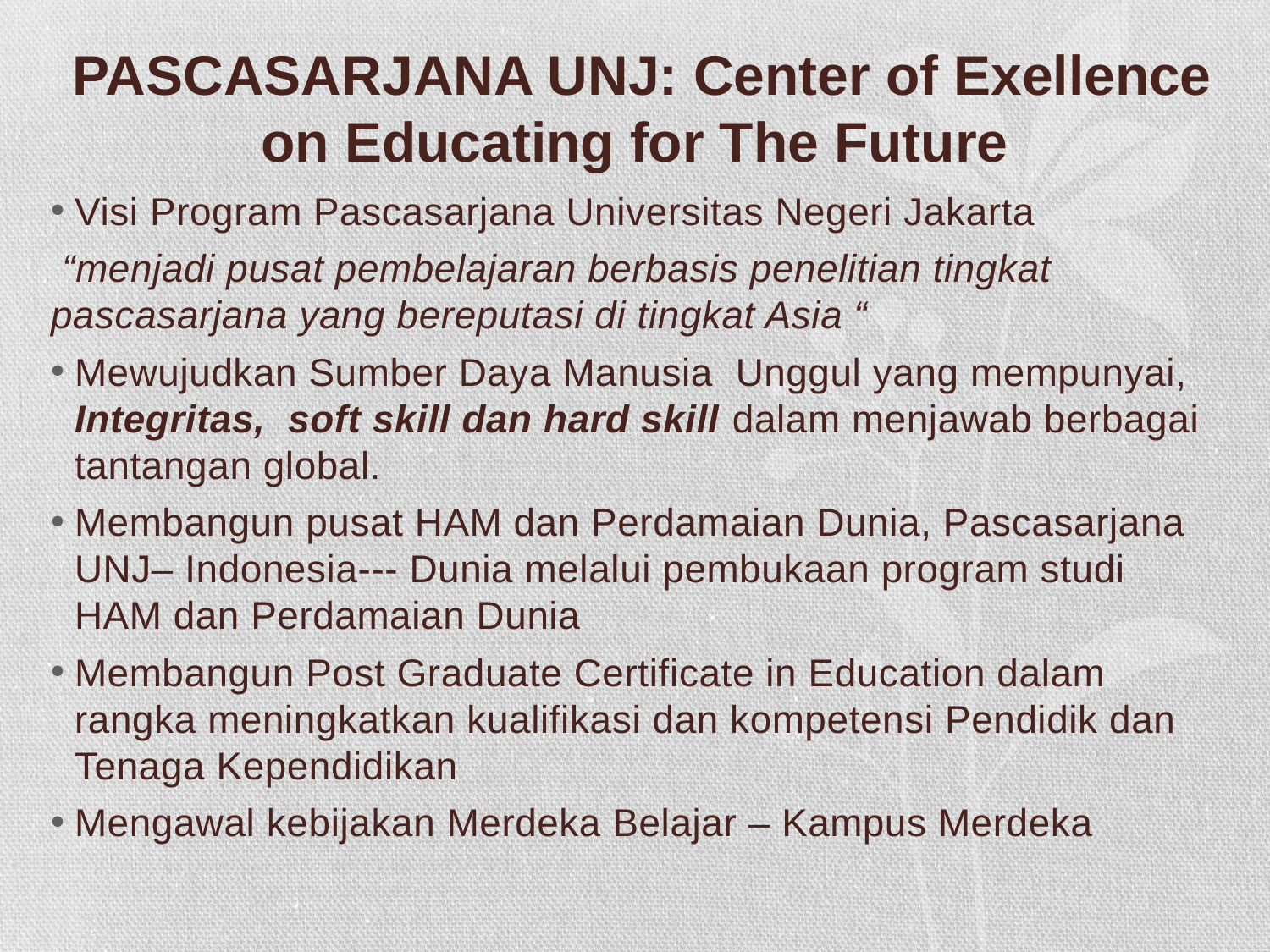

# PASCASARJANA UNJ: Center of Exellence on Educating for The Future
Visi Program Pascasarjana Universitas Negeri Jakarta
 “menjadi pusat pembelajaran berbasis penelitian tingkat pascasarjana yang bereputasi di tingkat Asia “
Mewujudkan Sumber Daya Manusia  Unggul yang mempunyai, Integritas,  soft skill dan hard skill dalam menjawab berbagai tantangan global.
Membangun pusat HAM dan Perdamaian Dunia, Pascasarjana UNJ– Indonesia--- Dunia melalui pembukaan program studi HAM dan Perdamaian Dunia
Membangun Post Graduate Certificate in Education dalam rangka meningkatkan kualifikasi dan kompetensi Pendidik dan Tenaga Kependidikan
Mengawal kebijakan Merdeka Belajar – Kampus Merdeka